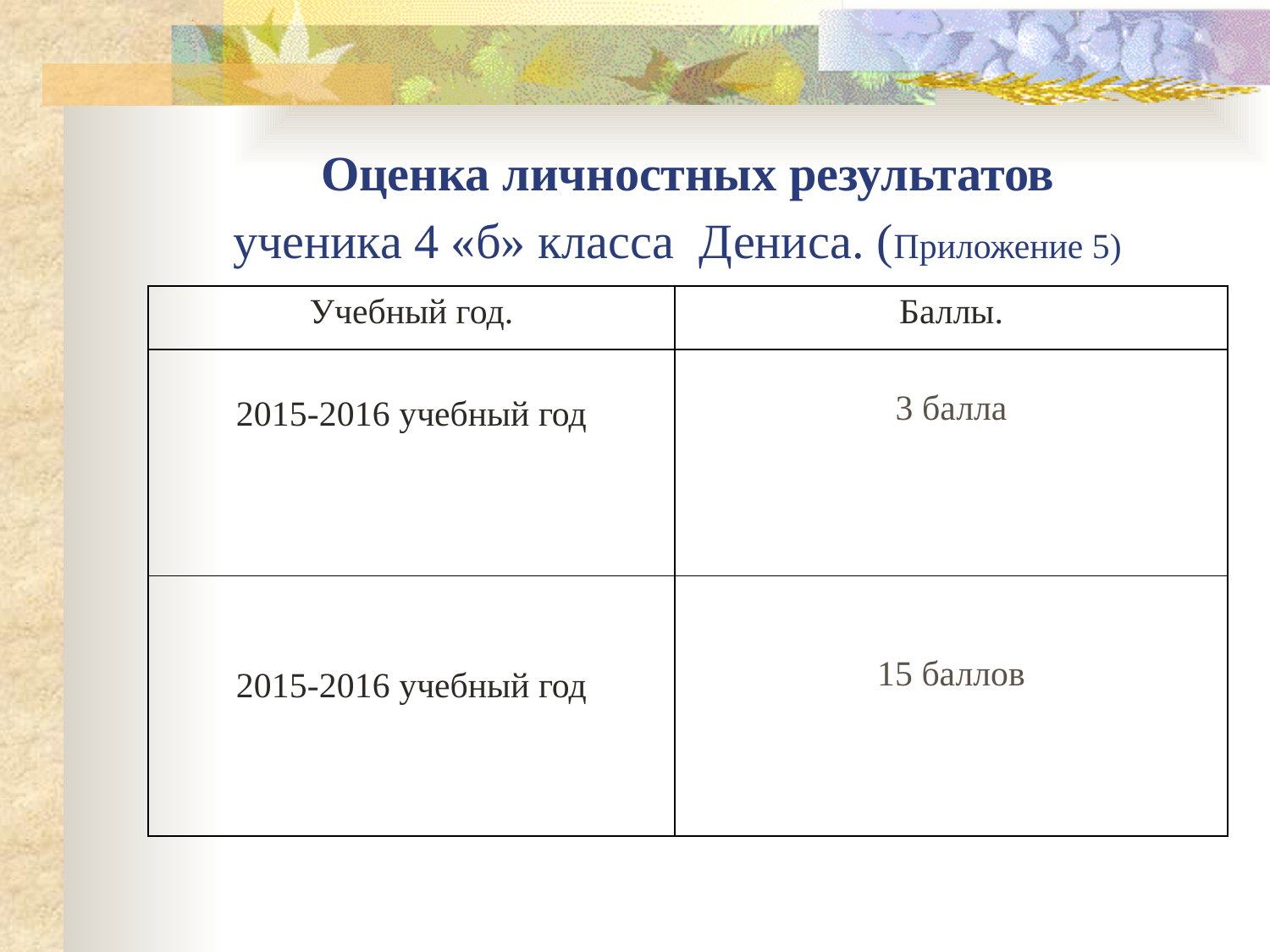

# Оценка личностных результатов ученика 4 «б» класса  Дениса. (Приложение 5)
| Учебный год. | Баллы. |
| --- | --- |
| 2015-2016 учебный год | 3 балла |
| 2015-2016 учебный год | 15 баллов |